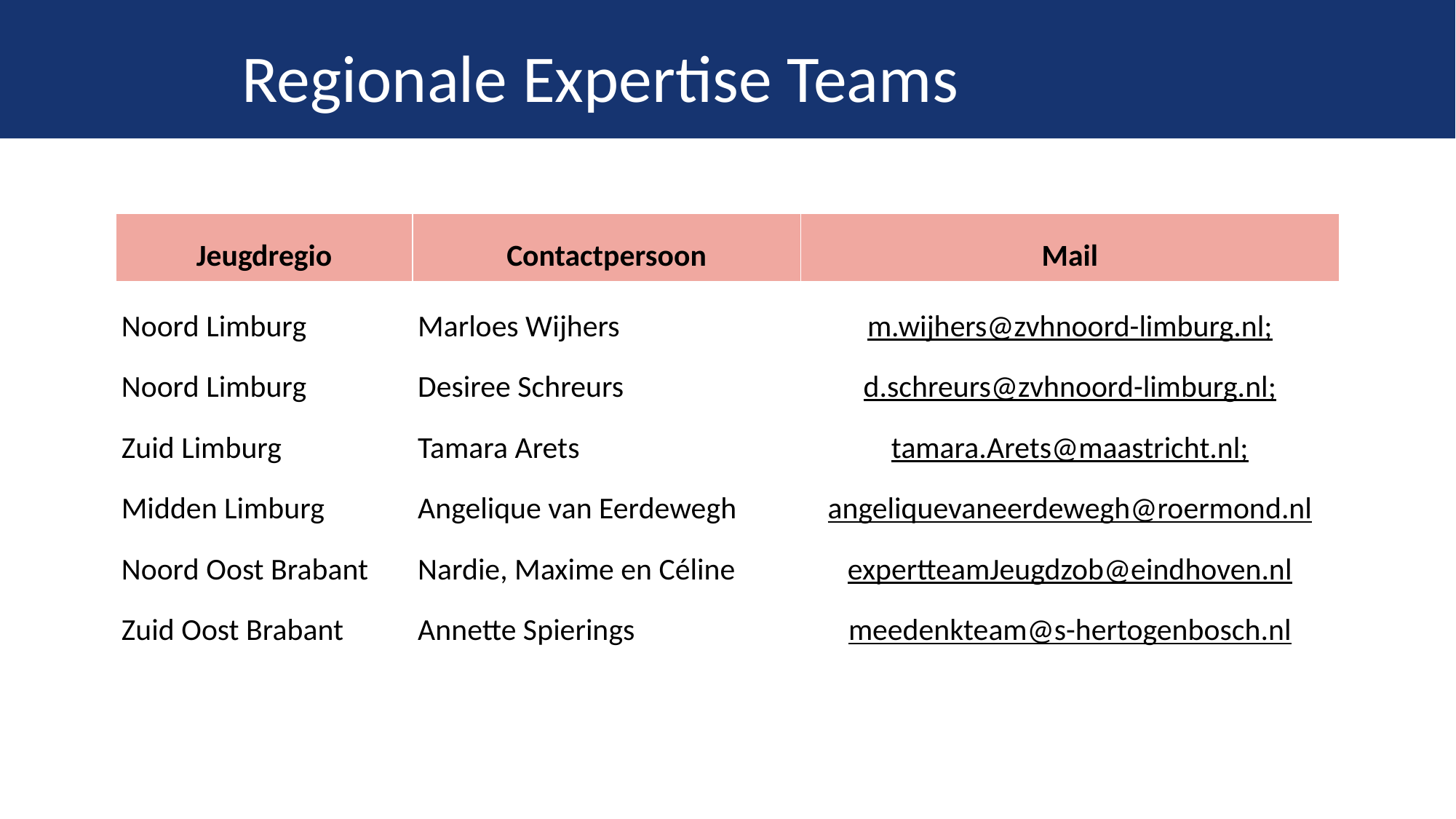

Regionale Expertise Teams

| Jeugdregio | Contactpersoon | Mail |
| --- | --- | --- |
| Noord Limburg | Marloes Wijhers | m.wijhers@zvhnoord-limburg.nl; |
| Noord Limburg | Desiree Schreurs | d.schreurs@zvhnoord-limburg.nl; |
| Zuid Limburg | Tamara Arets | tamara.Arets@maastricht.nl; |
| Midden Limburg | Angelique van Eerdewegh | angeliquevaneerdewegh@roermond.nl |
| Noord Oost Brabant | Nardie, Maxime en Céline | expertteamJeugdzob@eindhoven.nl |
| Zuid Oost Brabant | Annette Spierings | meedenkteam@s-hertogenbosch.nl |